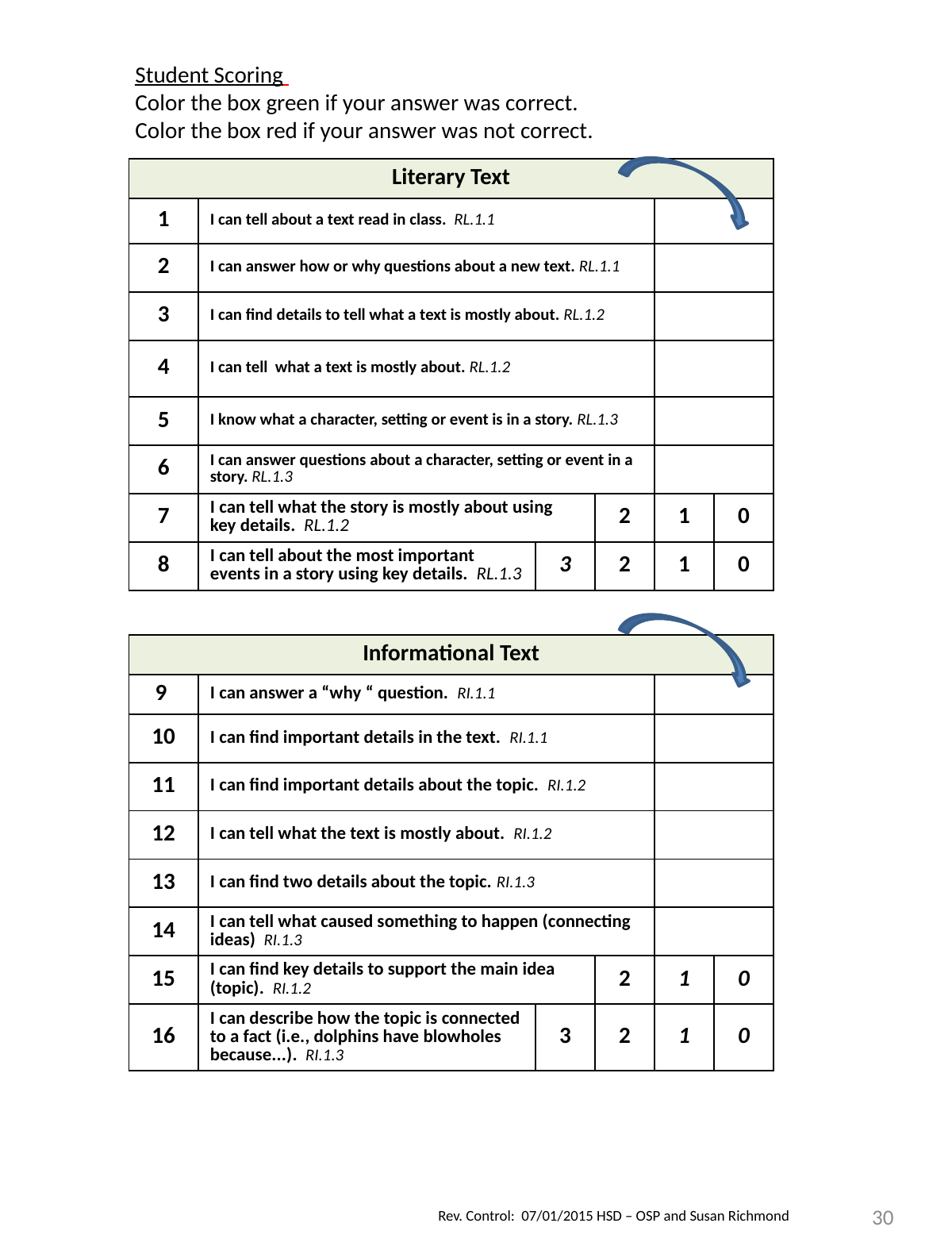

Student Scoring
Color the box green if your answer was correct.
Color the box red if your answer was not correct.
| Literary Text |  |  |  |  |  |
| --- | --- | --- | --- | --- | --- |
| 1 | I can tell about a text read in class. RL.1.1 |  |  |  |  |
| 2 | I can answer how or why questions about a new text. RL.1.1 |  |  |  |  |
| 3 | I can find details to tell what a text is mostly about. RL.1.2 |  |  |  |  |
| 4 | I can tell what a text is mostly about. RL.1.2 |  |  |  |  |
| 5 | I know what a character, setting or event is in a story. RL.1.3 |  |  |  |  |
| 6 | I can answer questions about a character, setting or event in a story. RL.1.3 |  |  |  |  |
| 7 | I can tell what the story is mostly about using key details. RL.1.2 |  | 2 | 1 | 0 |
| 8 | I can tell about the most important events in a story using key details. RL.1.3 | 3 | 2 | 1 | 0 |

| Informational Text |  |  |  |  |  |
| --- | --- | --- | --- | --- | --- |
| 9 | I can answer a “why “ question. RI.1.1 |  |  |  |  |
| 10 | I can find important details in the text. RI.1.1 |  |  |  |  |
| 11 | I can find important details about the topic. RI.1.2 |  |  |  |  |
| 12 | I can tell what the text is mostly about. RI.1.2 |  |  |  |  |
| 13 | I can find two details about the topic. RI.1.3 |  |  |  |  |
| 14 | I can tell what caused something to happen (connecting ideas) RI.1.3 |  |  |  |  |
| 15 | I can find key details to support the main idea (topic). RI.1.2 |  | 2 | 1 | 0 |
| 16 | I can describe how the topic is connected to a fact (i.e., dolphins have blowholes because...). RI.1.3 | 3 | 2 | 1 | 0 |
30